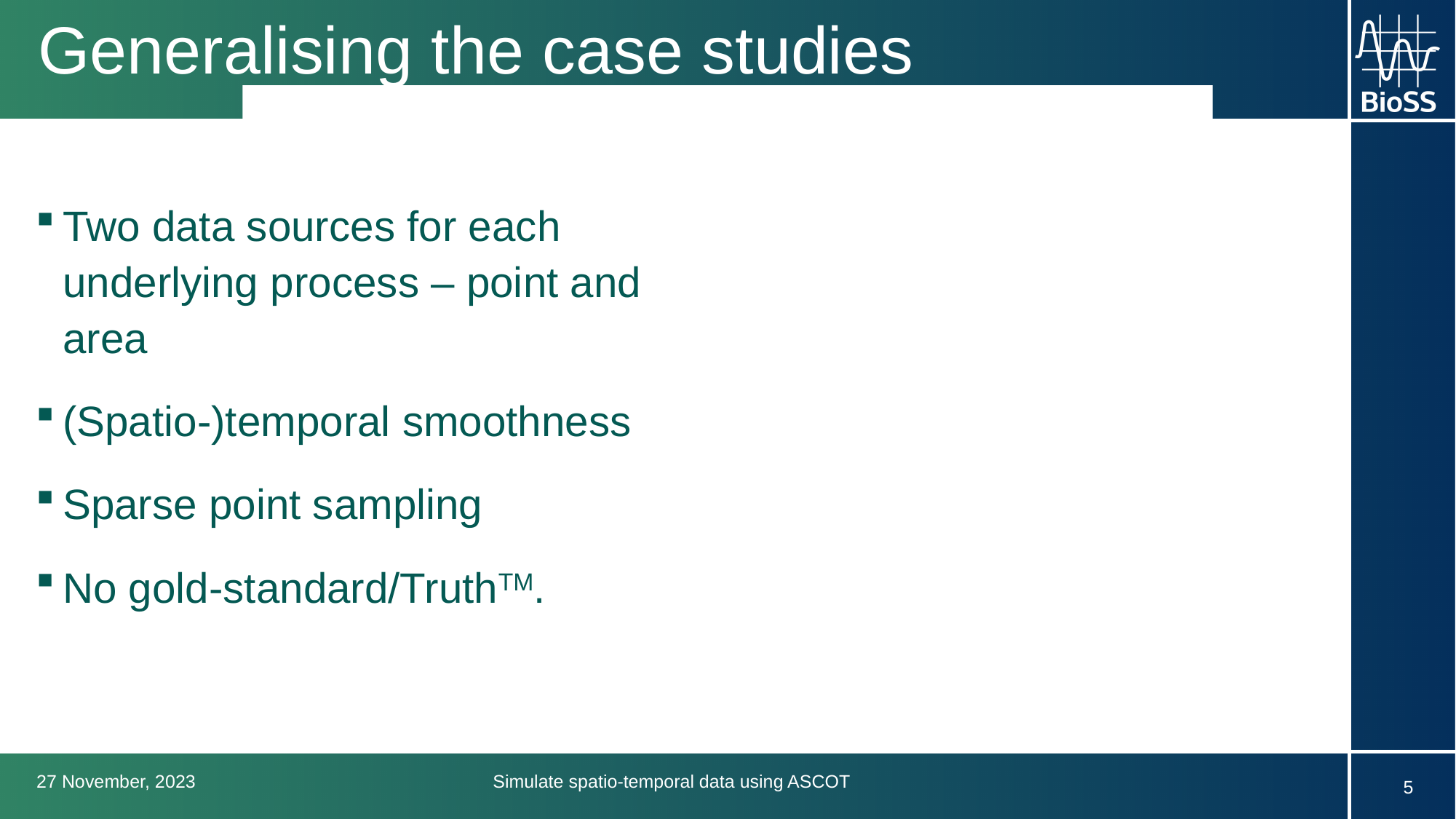

# Generalising the case studies​
Two data sources for each underlying process – point and area
(Spatio-)temporal smoothness
Sparse point sampling
No gold-standard/TruthTM.
27 November, 2023
Simulate spatio-temporal data using ASCOT
5